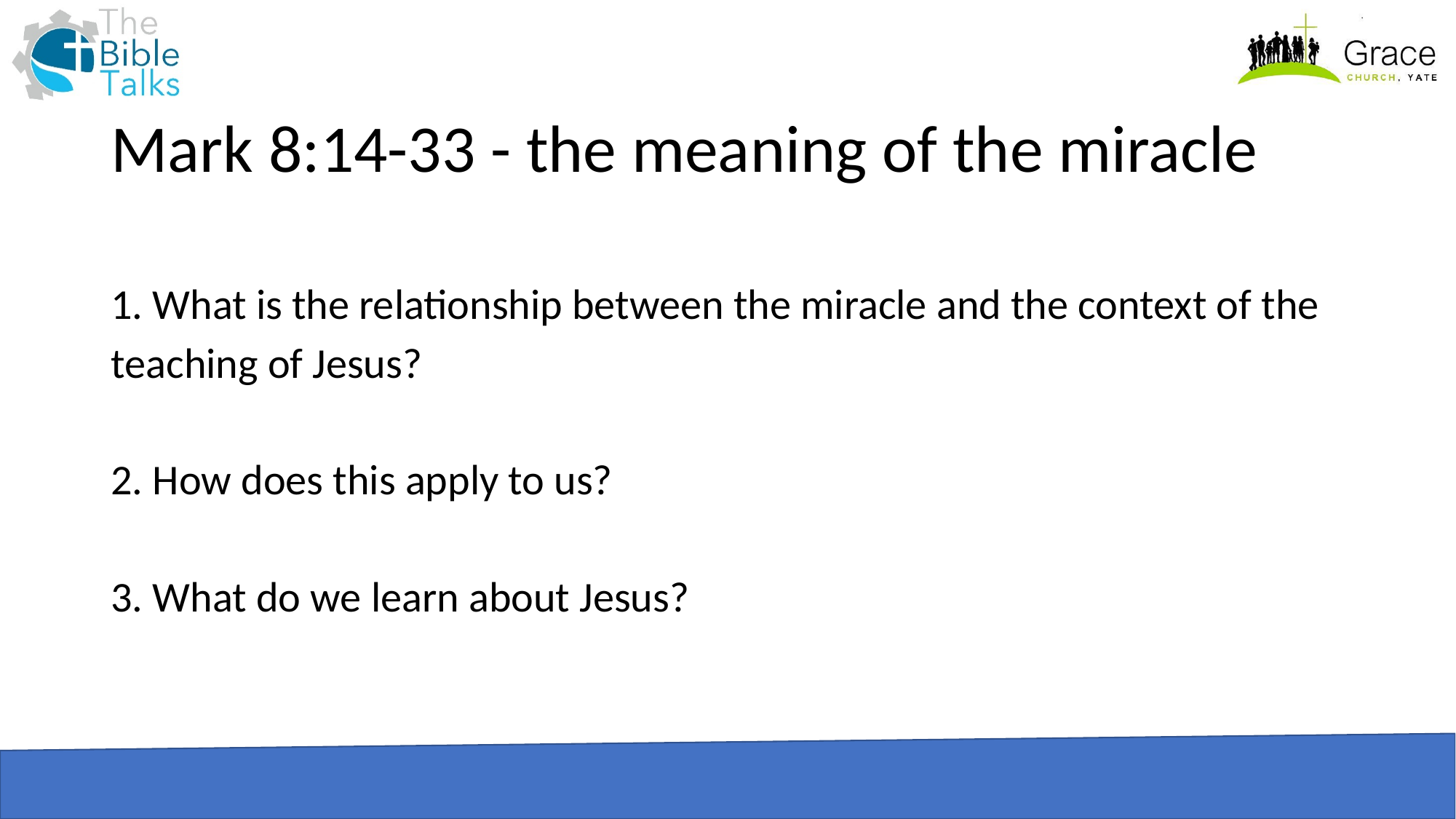

# Mark 8:14-33 - the meaning of the miracle
1. What is the relationship between the miracle and the context of the teaching of Jesus?

2. How does this apply to us?

3. What do we learn about Jesus?